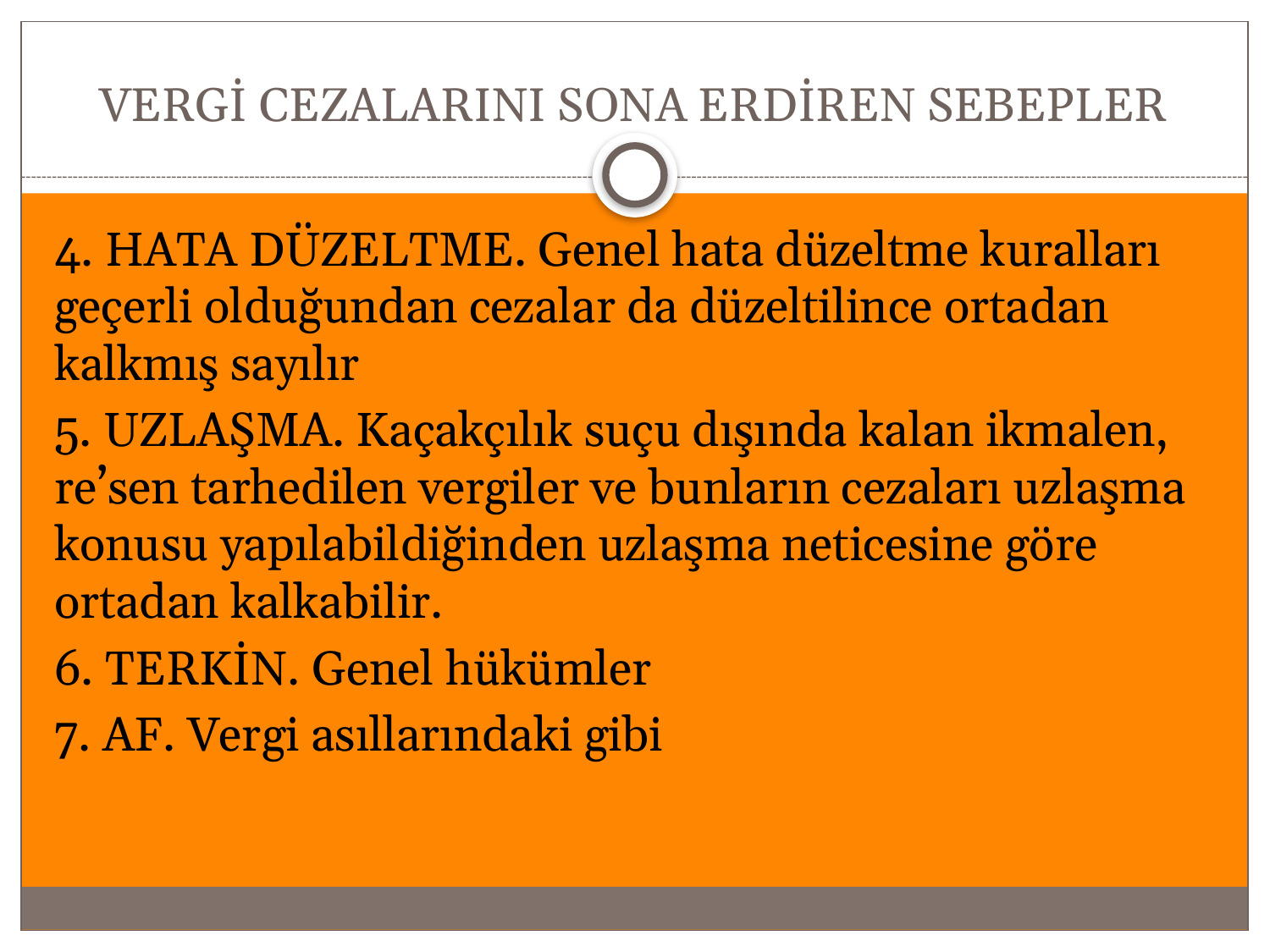

# VERGİ CEZALARINI SONA ERDİREN SEBEPLER
4. HATA DÜZELTME. Genel hata düzeltme kuralları geçerli olduğundan cezalar da düzeltilince ortadan kalkmış sayılır
5. UZLAŞMA. Kaçakçılık suçu dışında kalan ikmalen, re’sen tarhedilen vergiler ve bunların cezaları uzlaşma konusu yapılabildiğinden uzlaşma neticesine göre ortadan kalkabilir.
6. TERKİN. Genel hükümler
7. AF. Vergi asıllarındaki gibi